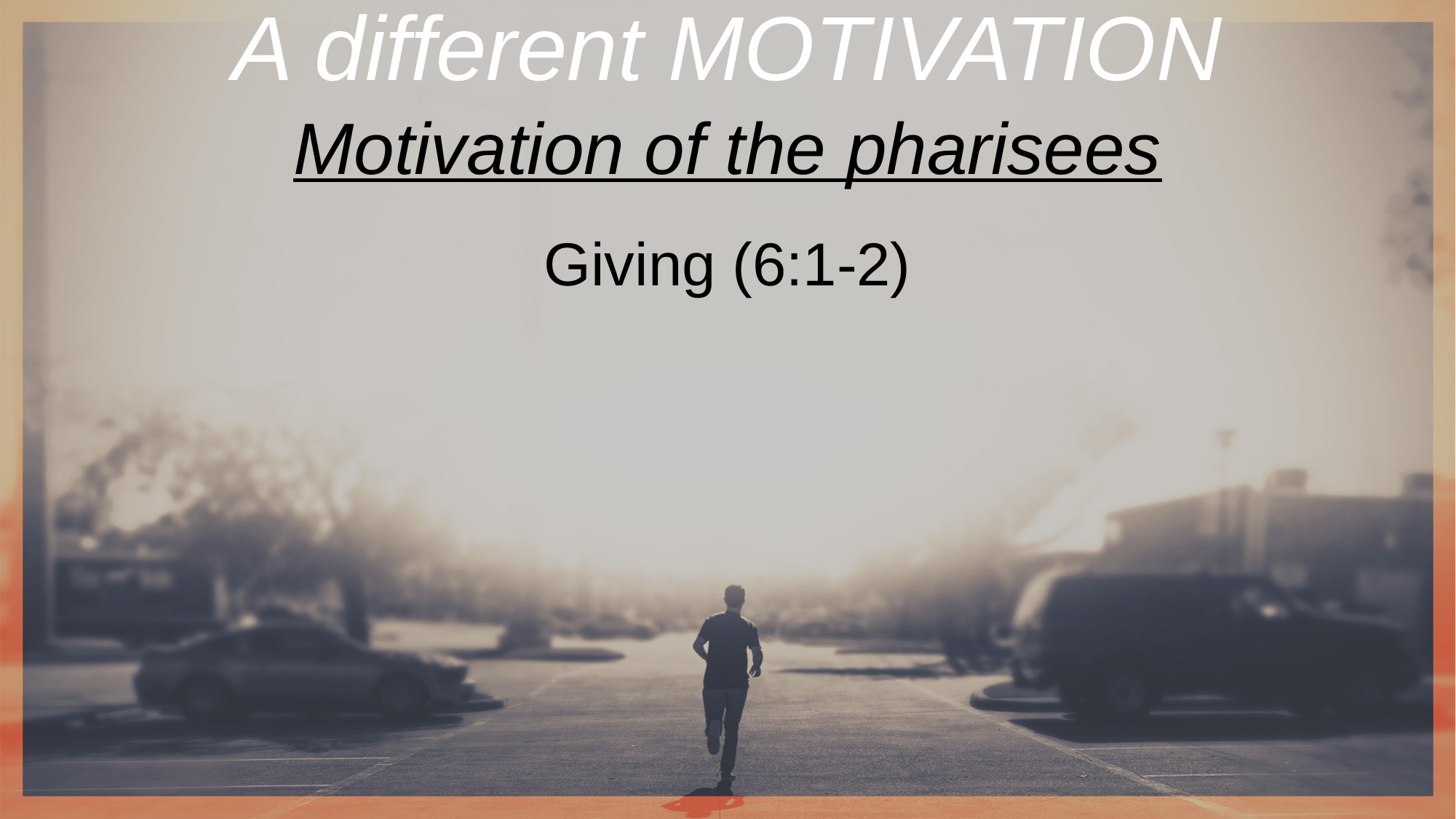

A different MOTIVATION
Motivation of the pharisees
Giving (6:1-2)